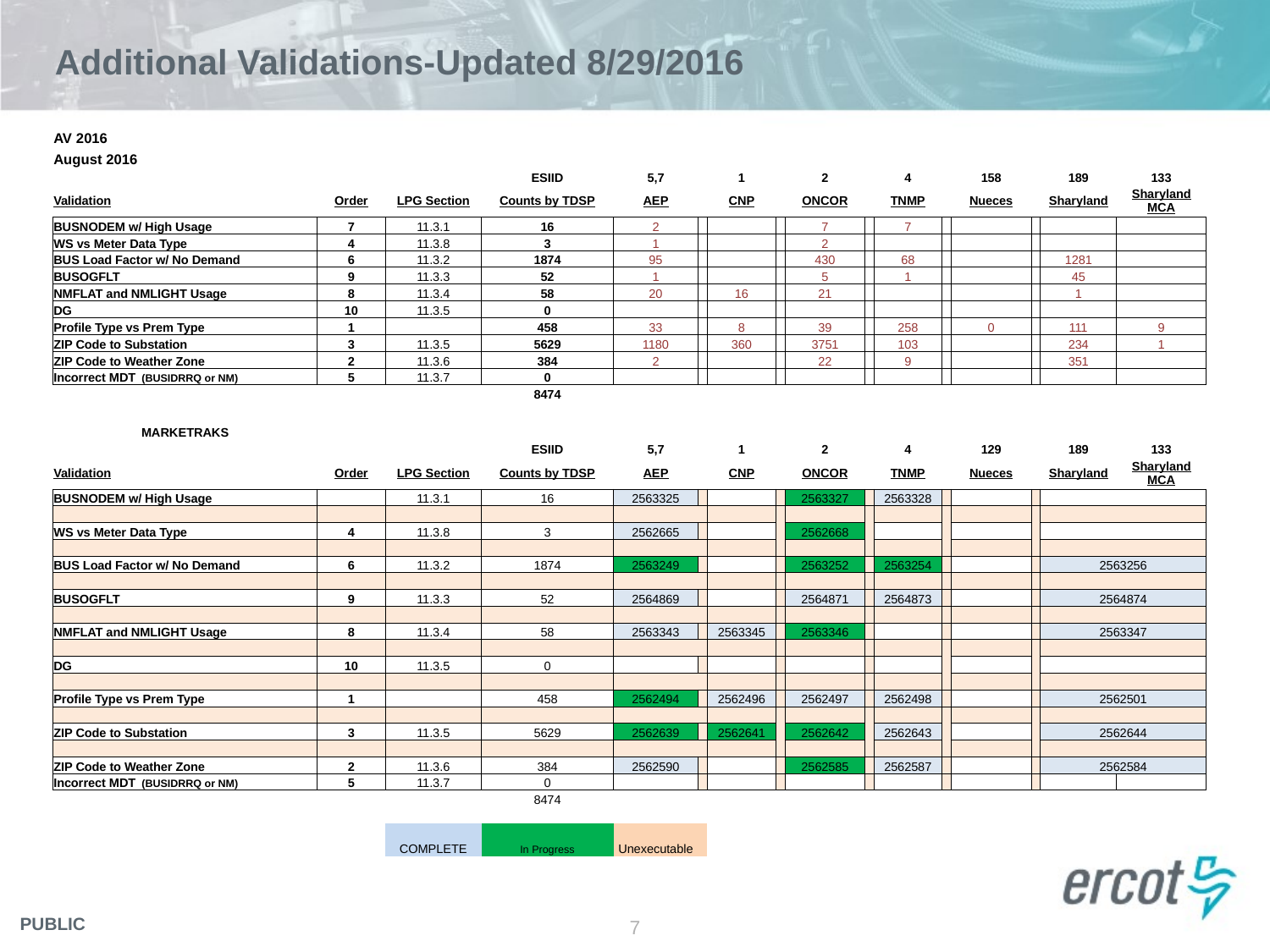

# Additional Validations-Updated 8/29/2016
| AV 2016 |  |  |  |  |  |  |  |  |  |  |  |  |  |  |  |
| --- | --- | --- | --- | --- | --- | --- | --- | --- | --- | --- | --- | --- | --- | --- | --- |
| August 2016 |  |  |  |  |  |  |  |  |  |  |  |  |  |  |  |
|  |  |  | ESIID | 5,7 |  | 1 |  | 2 |  | 4 |  | 158 |  | 189 | 133 |
| Validation | Order | LPG Section | Counts by TDSP | AEP |  | CNP |  | ONCOR |  | TNMP |  | Nueces |  | Sharyland | Sharyland MCA |
| BUSNODEM w/ High Usage | 7 | 11.3.1 | 16 | 2 |  |  |  | 7 |  | 7 |  |  |  |  |  |
| WS vs Meter Data Type | 4 | 11.3.8 | 3 | 1 |  |  |  | 2 |  |  |  |  |  |  |  |
| BUS Load Factor w/ No Demand | 6 | 11.3.2 | 1874 | 95 |  |  |  | 430 |  | 68 |  |  |  | 1281 |  |
| BUSOGFLT | 9 | 11.3.3 | 52 | 1 |  |  |  | 5 |  | 1 |  |  |  | 45 |  |
| NMFLAT and NMLIGHT Usage | 8 | 11.3.4 | 58 | 20 |  | 16 |  | 21 |  |  |  |  |  | 1 |  |
| DG | 10 | 11.3.5 | 0 |  |  |  |  |  |  |  |  |  |  |  |  |
| Profile Type vs Prem Type | 1 |  | 458 | 33 |  | 8 |  | 39 |  | 258 |  | 0 |  | 111 | 9 |
| ZIP Code to Substation | 3 | 11.3.5 | 5629 | 1180 |  | 360 |  | 3751 |  | 103 |  |  |  | 234 | 1 |
| ZIP Code to Weather Zone | 2 | 11.3.6 | 384 | 2 |  |  |  | 22 |  | 9 |  |  |  | 351 |  |
| Incorrect MDT (BUSIDRRQ or NM) | 5 | 11.3.7 | 0 |  |  |  |  |  |  |  |  |  |  |  |  |
|  |  |  | 8474 |  |  |  |  |  |  |  |  |  |  |  |  |
|  |  |  |  |  |  |  |  |  |  |  |  |  |  |  |  |
| MARKETRAKS |  |  |  |  |  |  |  |  |  |  |  |  |  |  |  |
|  |  |  | ESIID | 5,7 |  | 1 |  | 2 |  | 4 |  | 129 |  | 189 | 133 |
| Validation | Order | LPG Section | Counts by TDSP | AEP |  | CNP |  | ONCOR |  | TNMP |  | Nueces |  | Sharyland | Sharyland MCA |
| BUSNODEM w/ High Usage |  | 11.3.1 | 16 | 2563325 |  |  |  | 2563327 |  | 2563328 |  |  |  |  |  |
|  |  |  |  |  |  |  |  |  |  |  |  |  |  |  |  |
| WS vs Meter Data Type | 4 | 11.3.8 | 3 | 2562665 |  |  |  | 2562668 |  |  |  |  |  |  |  |
|  |  |  |  |  |  |  |  |  |  |  |  |  |  |  |  |
| BUS Load Factor w/ No Demand | 6 | 11.3.2 | 1874 | 2563249 |  |  |  | 2563252 |  | 2563254 |  |  |  | 2563256 |  |
|  |  |  |  |  |  |  |  |  |  |  |  |  |  |  |  |
| BUSOGFLT | 9 | 11.3.3 | 52 | 2564869 |  |  |  | 2564871 |  | 2564873 |  |  |  | 2564874 |  |
|  |  |  |  |  |  |  |  |  |  |  |  |  |  |  |  |
| NMFLAT and NMLIGHT Usage | 8 | 11.3.4 | 58 | 2563343 |  | 2563345 |  | 2563346 |  |  |  |  |  | 2563347 |  |
|  |  |  |  |  |  |  |  |  |  |  |  |  |  |  |  |
| DG | 10 | 11.3.5 | 0 |  |  |  |  |  |  |  |  |  |  |  |  |
|  |  |  |  |  |  |  |  |  |  |  |  |  |  |  |  |
| Profile Type vs Prem Type | 1 |  | 458 | 2562494 |  | 2562496 |  | 2562497 |  | 2562498 |  |  |  | 2562501 |  |
|  |  |  |  |  |  |  |  |  |  |  |  |  |  |  |  |
| ZIP Code to Substation | 3 | 11.3.5 | 5629 | 2562639 |  | 2562641 |  | 2562642 |  | 2562643 |  |  |  | 2562644 |  |
|  |  |  |  |  |  |  |  |  |  |  |  |  |  |  |  |
| ZIP Code to Weather Zone | 2 | 11.3.6 | 384 | 2562590 |  |  |  | 2562585 |  | 2562587 |  |  |  | 2562584 |  |
| Incorrect MDT (BUSIDRRQ or NM) | 5 | 11.3.7 | 0 |  |  |  |  |  |  |  |  |  |  |  |  |
|  |  |  | 8474 |  |  |  |  |  |  |  |  |  |  |  |  |
|  |  |  |  |  |  |  |  |  |  |  |  |  |  |  |  |
|  |  | COMPLETE | In Progress | Unexecutable |  |  |  |  |  |  |  |  |  |  |  |
7